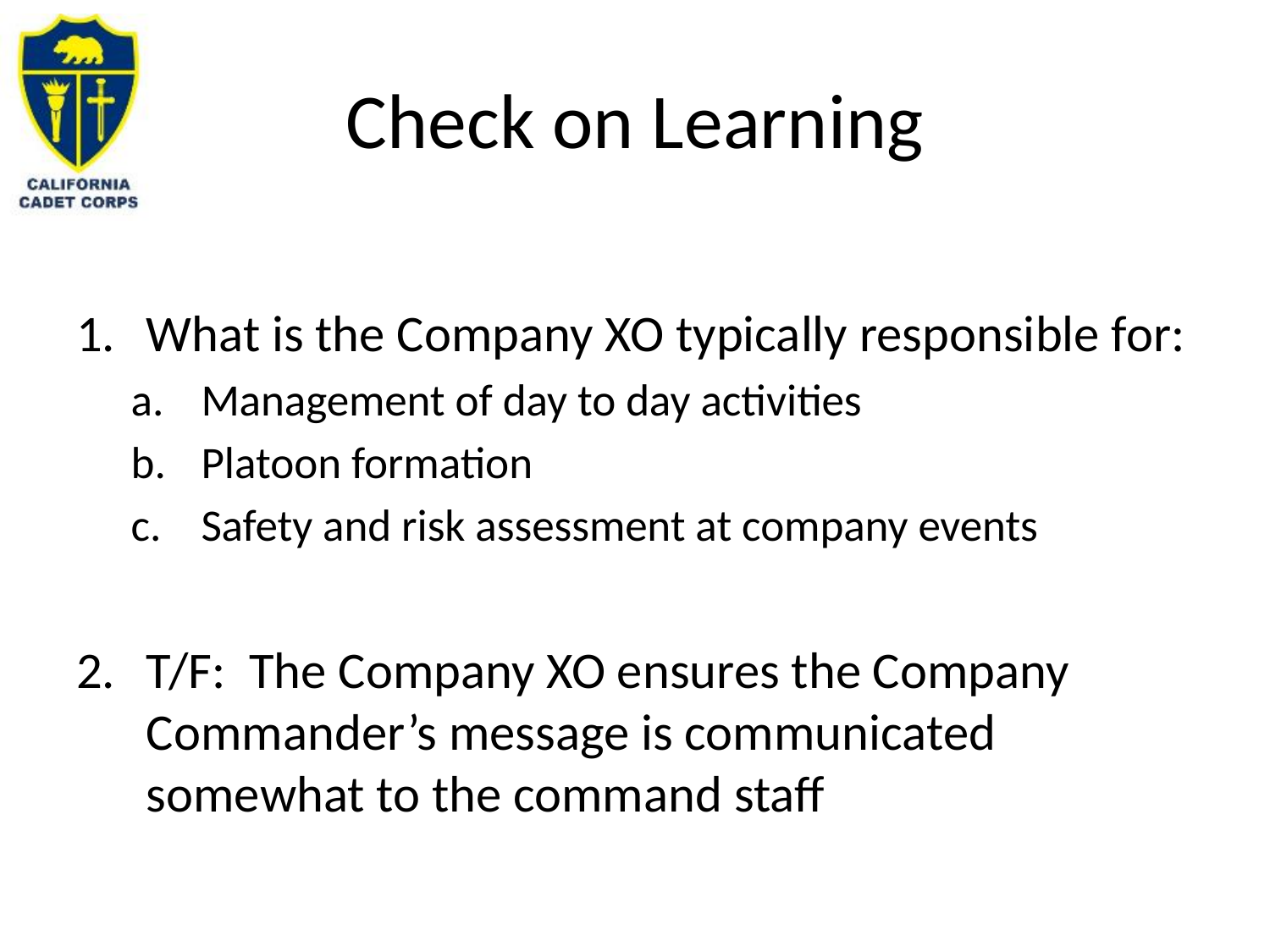

# Check on Learning

What is the Company XO typically responsible for:
Management of day to day activities
Platoon formation
Safety and risk assessment at company events

T/F:  The Company XO ensures the Company Commander’s message is communicated somewhat to the command staff